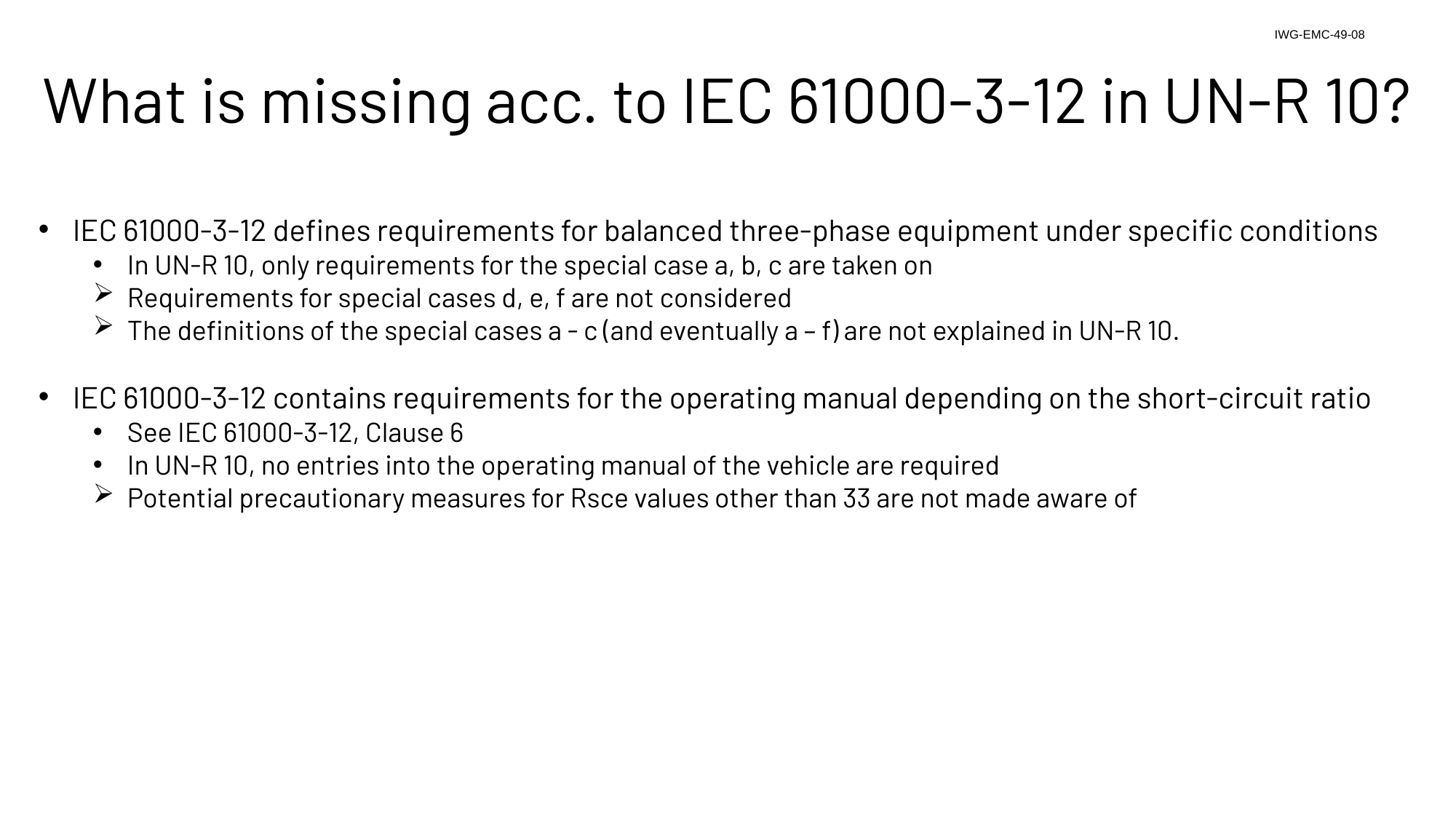

IWG-EMC-49-08
What is missing acc. to IEC 61000-3-12 in UN-R 10?
IEC 61000-3-12 defines requirements for balanced three-phase equipment under specific conditions
In UN-R 10, only requirements for the special case a, b, c are taken on
Requirements for special cases d, e, f are not considered
The definitions of the special cases a - c (and eventually a – f) are not explained in UN-R 10.

IEC 61000-3-12 contains requirements for the operating manual depending on the short-circuit ratio
See IEC 61000-3-12, Clause 6
In UN-R 10, no entries into the operating manual of the vehicle are required
Potential precautionary measures for Rsce values other than 33 are not made aware of